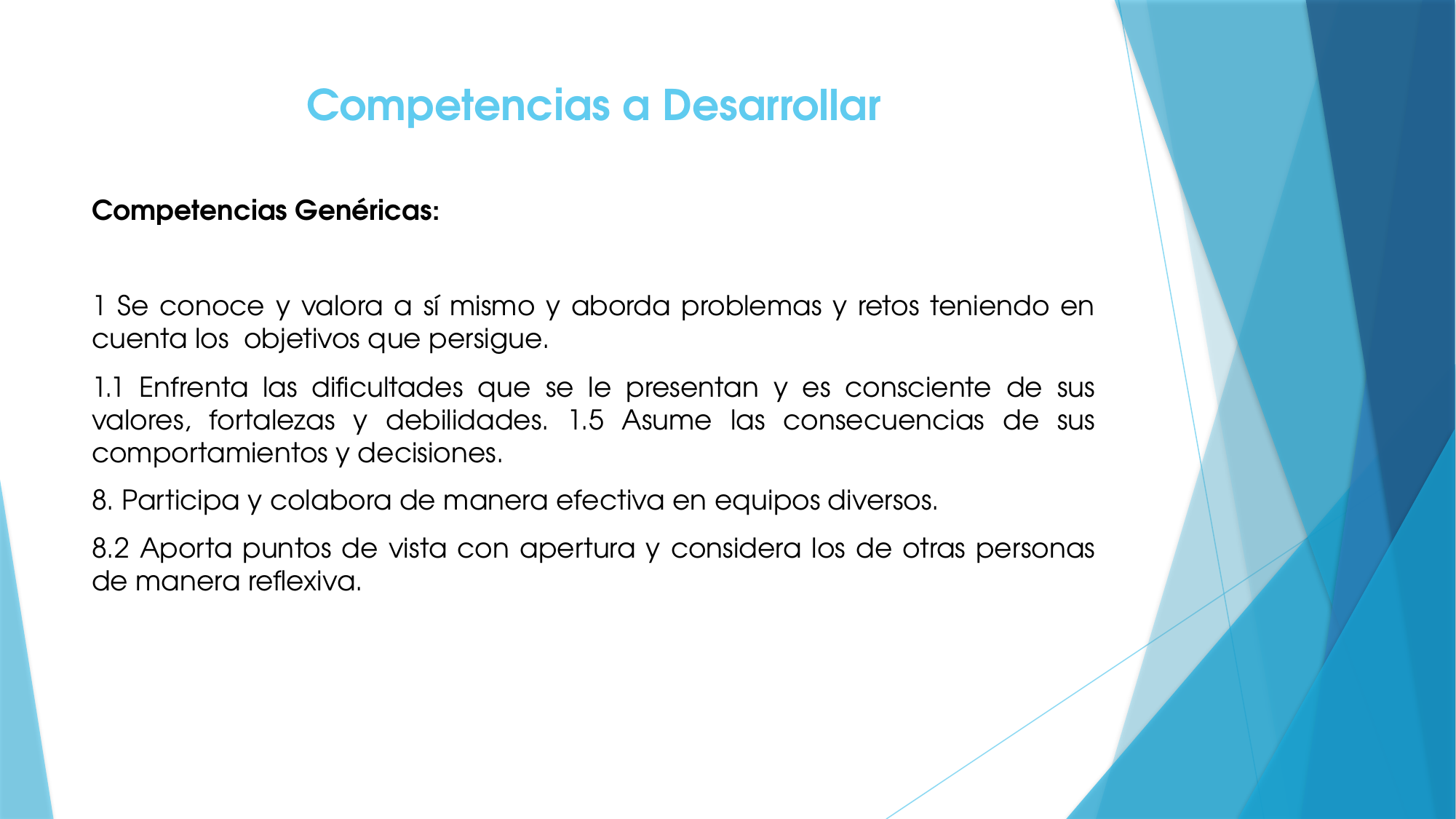

# Competencias a Desarrollar
Competencias Genéricas:

1 Se conoce y valora a sí mismo y aborda problemas y retos teniendo en cuenta los  objetivos que persigue.
1.1 Enfrenta las dificultades que se le presentan y es consciente de sus valores, fortalezas y debilidades. 1.5 Asume las consecuencias de sus comportamientos y decisiones.
8. Participa y colabora de manera efectiva en equipos diversos.
8.2 Aporta puntos de vista con apertura y considera los de otras personas de manera reflexiva.